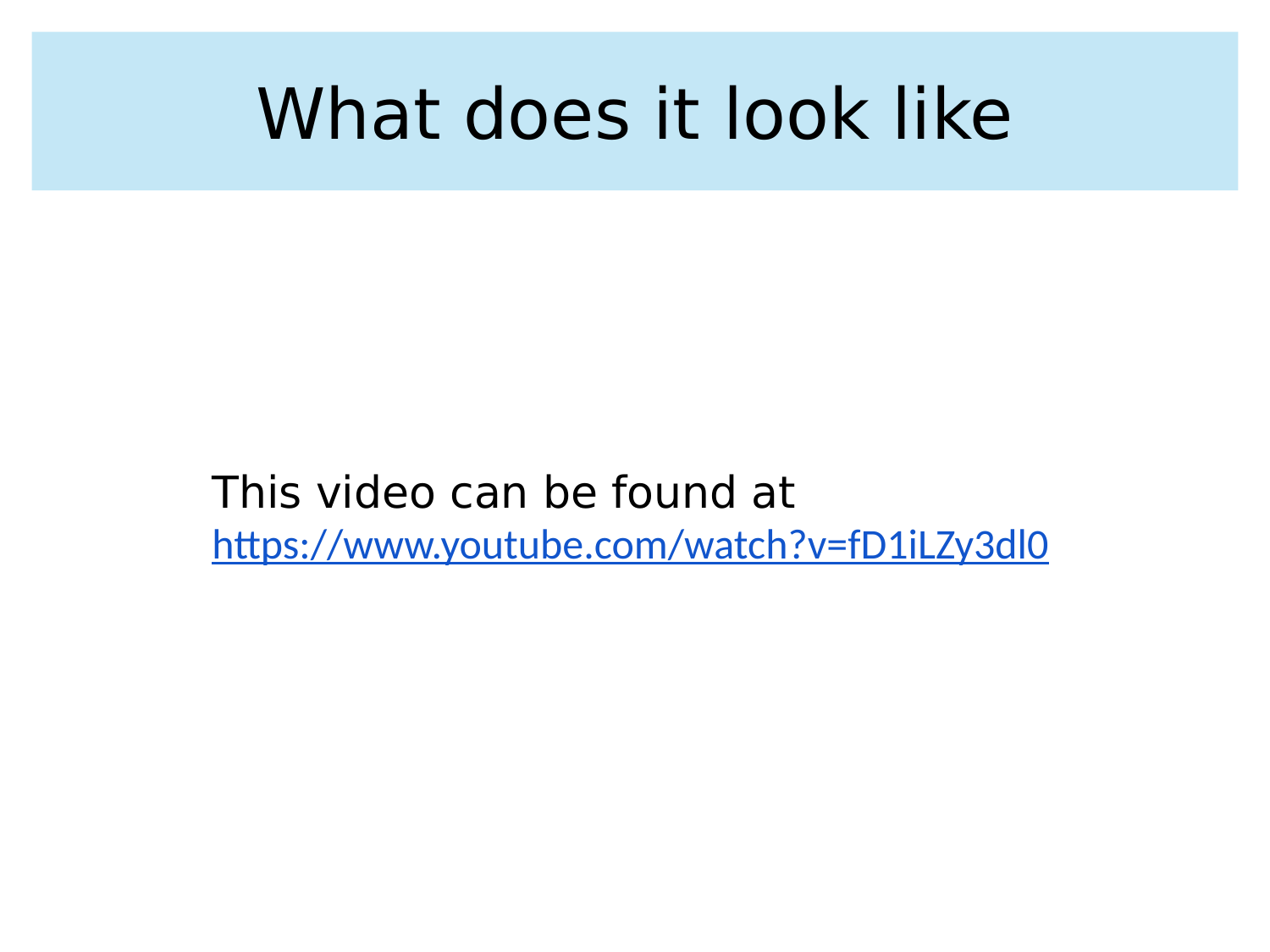

What does it look like
This video can be found at
https://www.youtube.com/watch?v=fD1iLZy3dl0